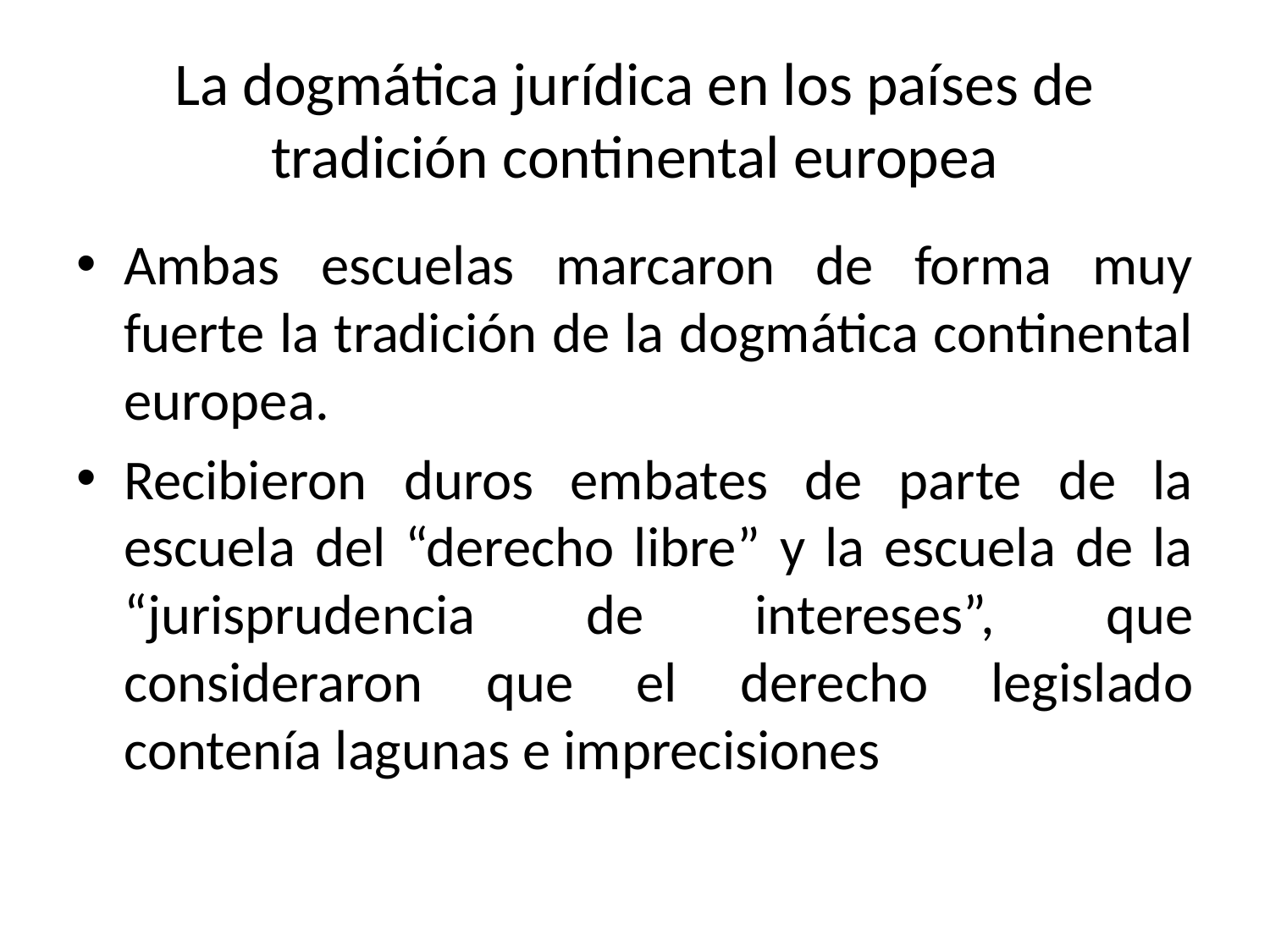

# La dogmática jurídica en los países de tradición continental europea
Ambas escuelas marcaron de forma muy fuerte la tradición de la dogmática continental europea.
Recibieron duros embates de parte de la escuela del “derecho libre” y la escuela de la “jurisprudencia de intereses”, que consideraron que el derecho legislado contenía lagunas e imprecisiones